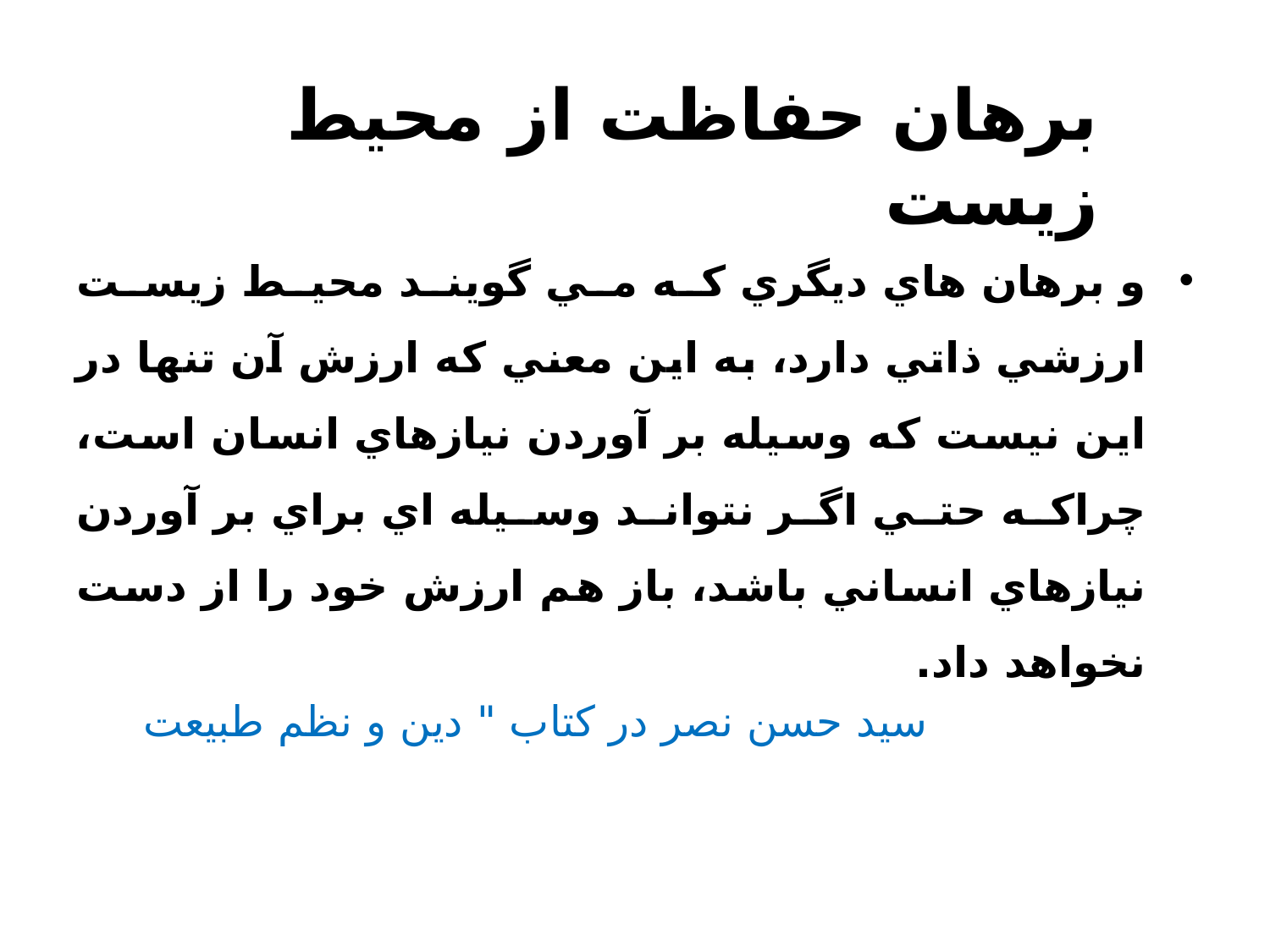

# برهان حفاظت از محيط زيست
و برهان هاي ديگري كه مي گويند محيط زيست ارزشي ذاتي دارد، به اين معني كه ارزش آن تنها در اين نيست كه وسيله بر آوردن نيازهاي انسان است، چراكه حتي اگر نتواند وسيله اي براي بر آوردن نيازهاي انساني باشد، باز هم ارزش خود را از دست نخواهد داد.
     سيد حسن نصر در كتاب " دين و نظم طبيعت